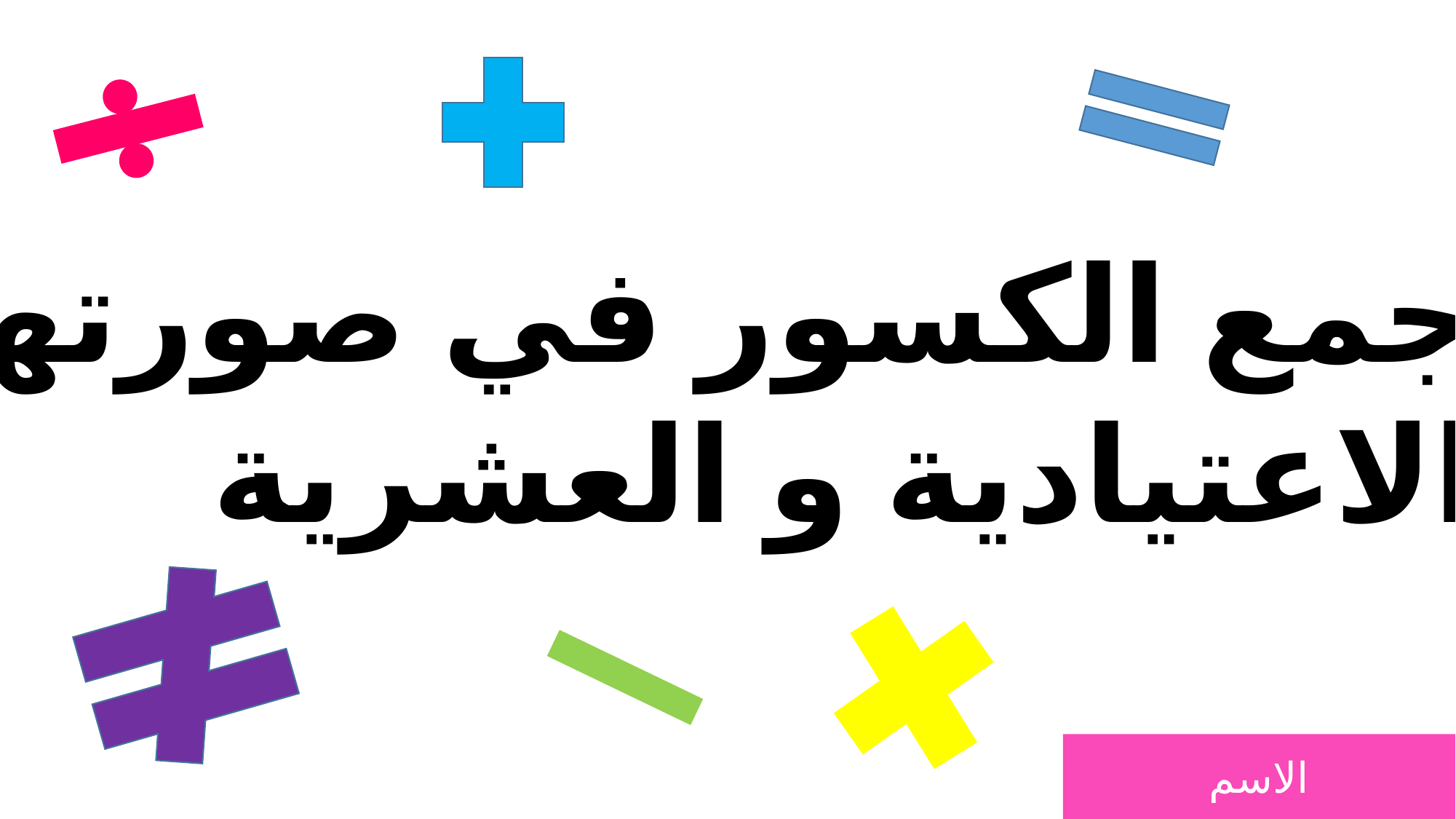

جمع الكسور في صورتها
الاعتيادية و العشرية

الاسم